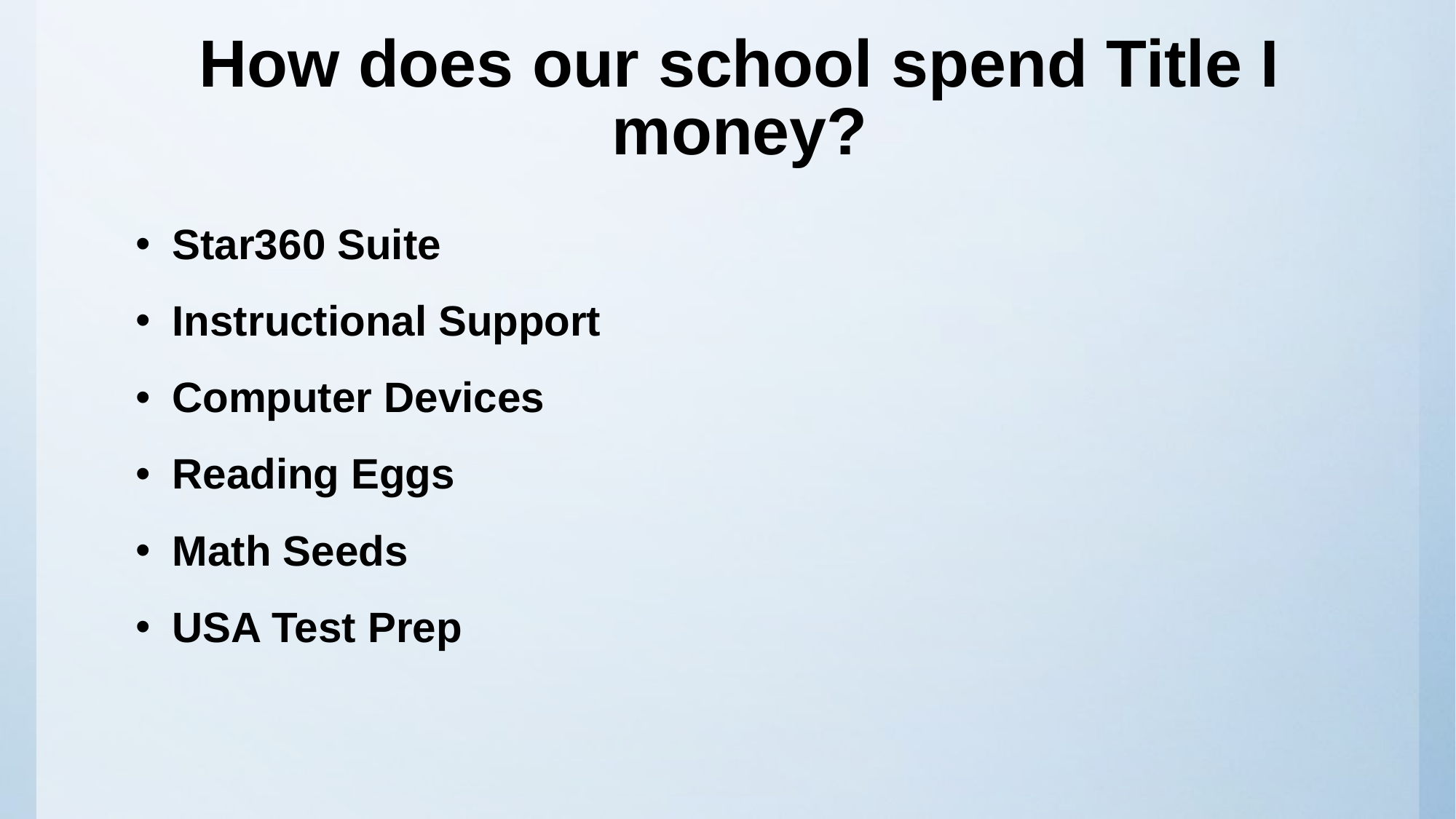

# How does our school spend Title I money?
Star360 Suite
Instructional Support
Computer Devices
Reading Eggs
Math Seeds
USA Test Prep